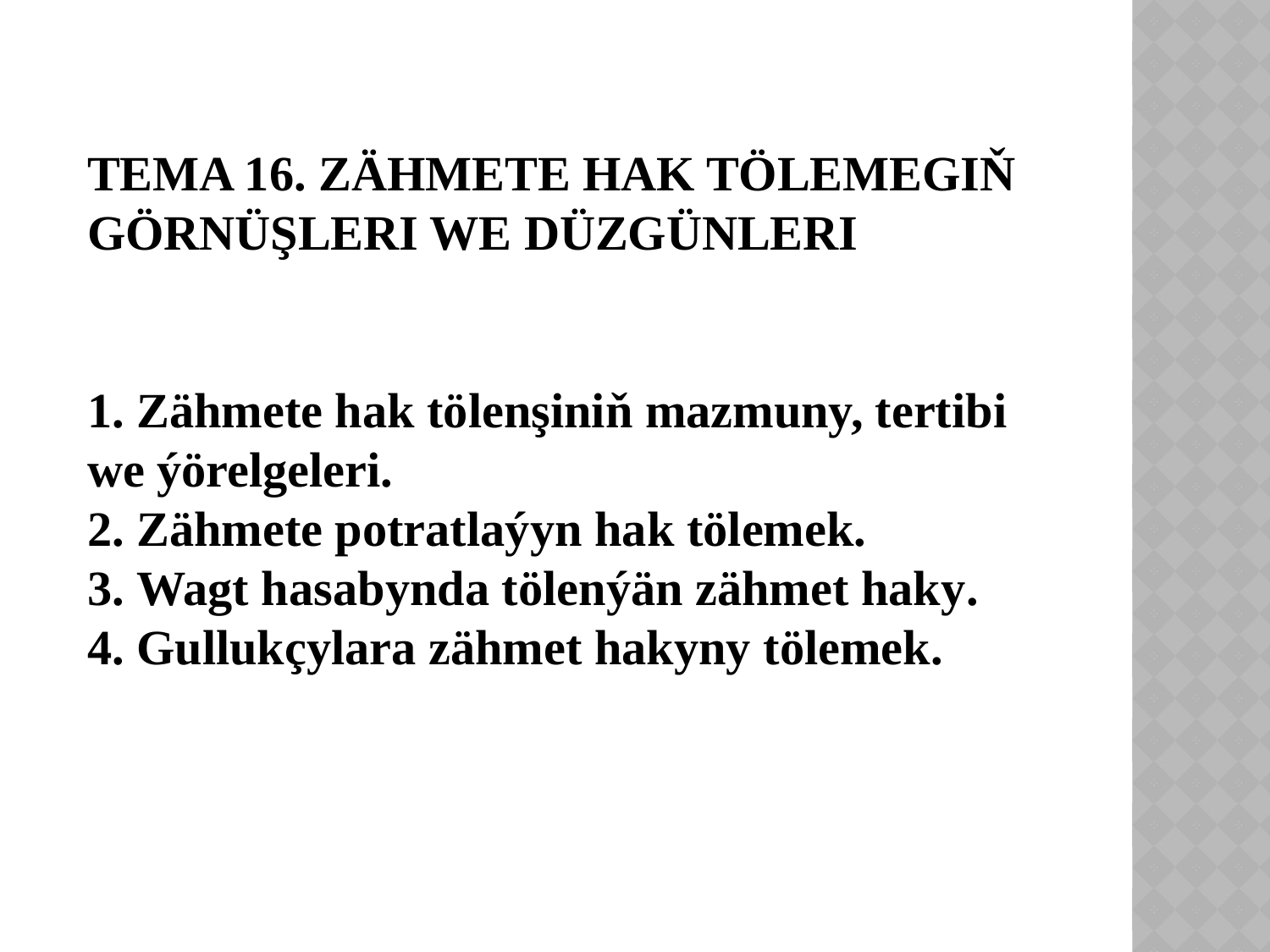

TEMA 16. ZÄHMETE HAK TÖLEMEGIŇ GÖRNÜŞLERI WE DÜZGÜNLERI

1. Zähmete hak tölenşiniň mazmuny, tertibi we ýörelgeleri.
2. Zähmete potratlaýyn hak tölemek.
3. Wagt hasabynda tölenýän zähmet haky.
4. Gullukçylara zähmet hakyny tölemek.